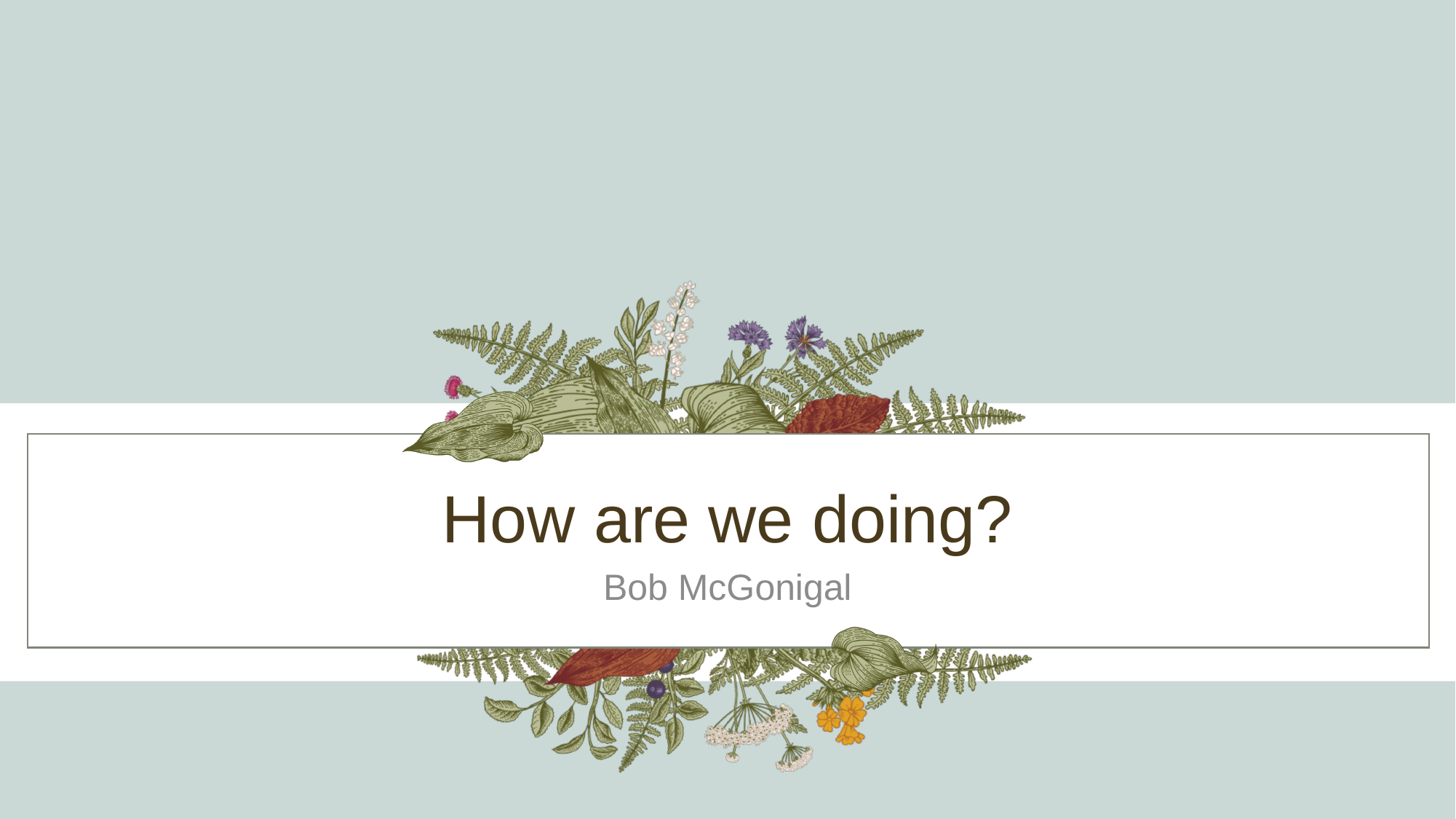

# How are we doing?
Bob McGonigal